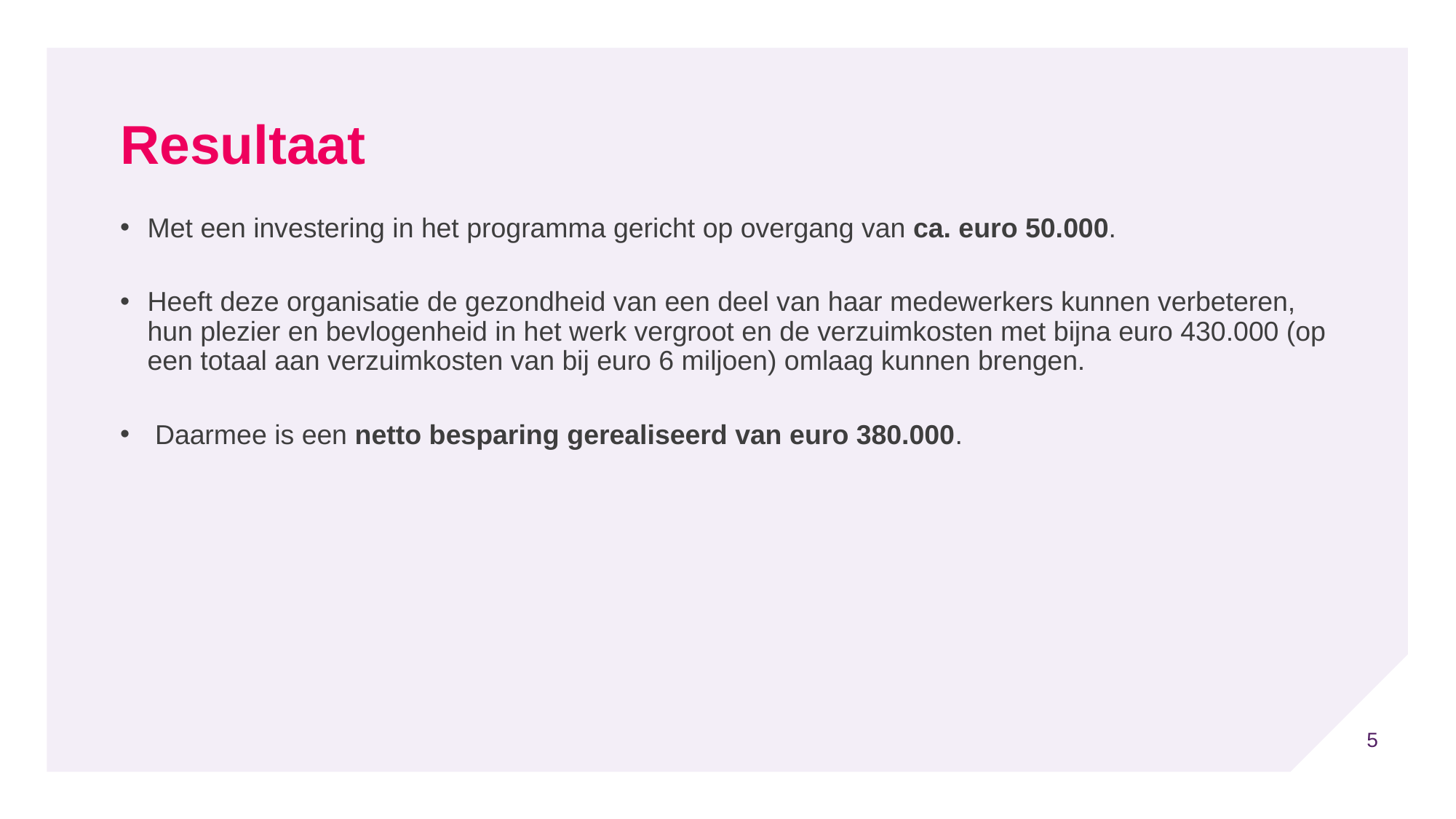

# Resultaat
Met een investering in het programma gericht op overgang van ca. euro 50.000.

Heeft deze organisatie de gezondheid van een deel van haar medewerkers kunnen verbeteren, hun plezier en bevlogenheid in het werk vergroot en de verzuimkosten met bijna euro 430.000 (op een totaal aan verzuimkosten van bij euro 6 miljoen) omlaag kunnen brengen.

 Daarmee is een netto besparing gerealiseerd van euro 380.000.

5